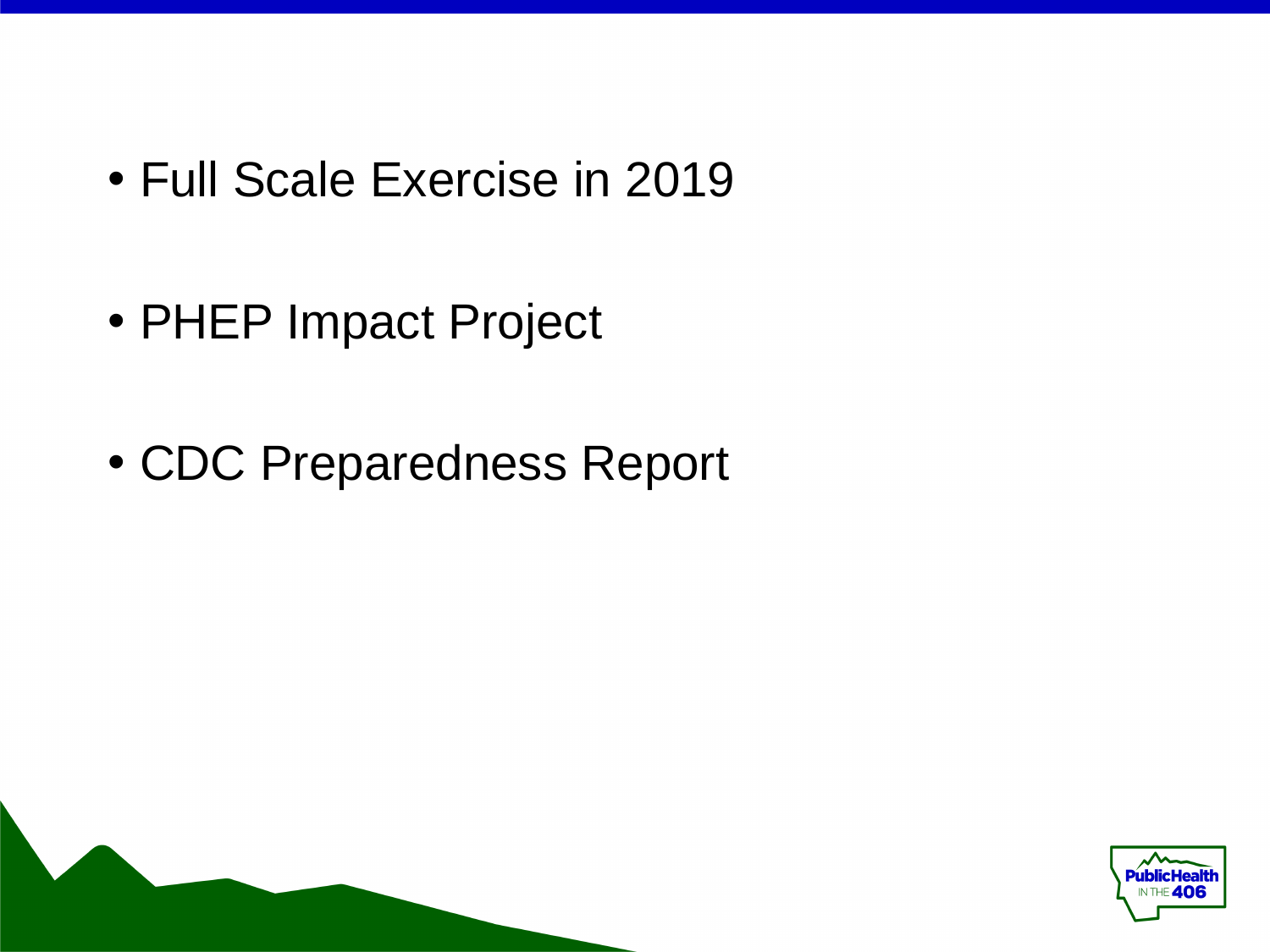

Full Scale Exercise in 2019

PHEP Impact Project

CDC Preparedness Report